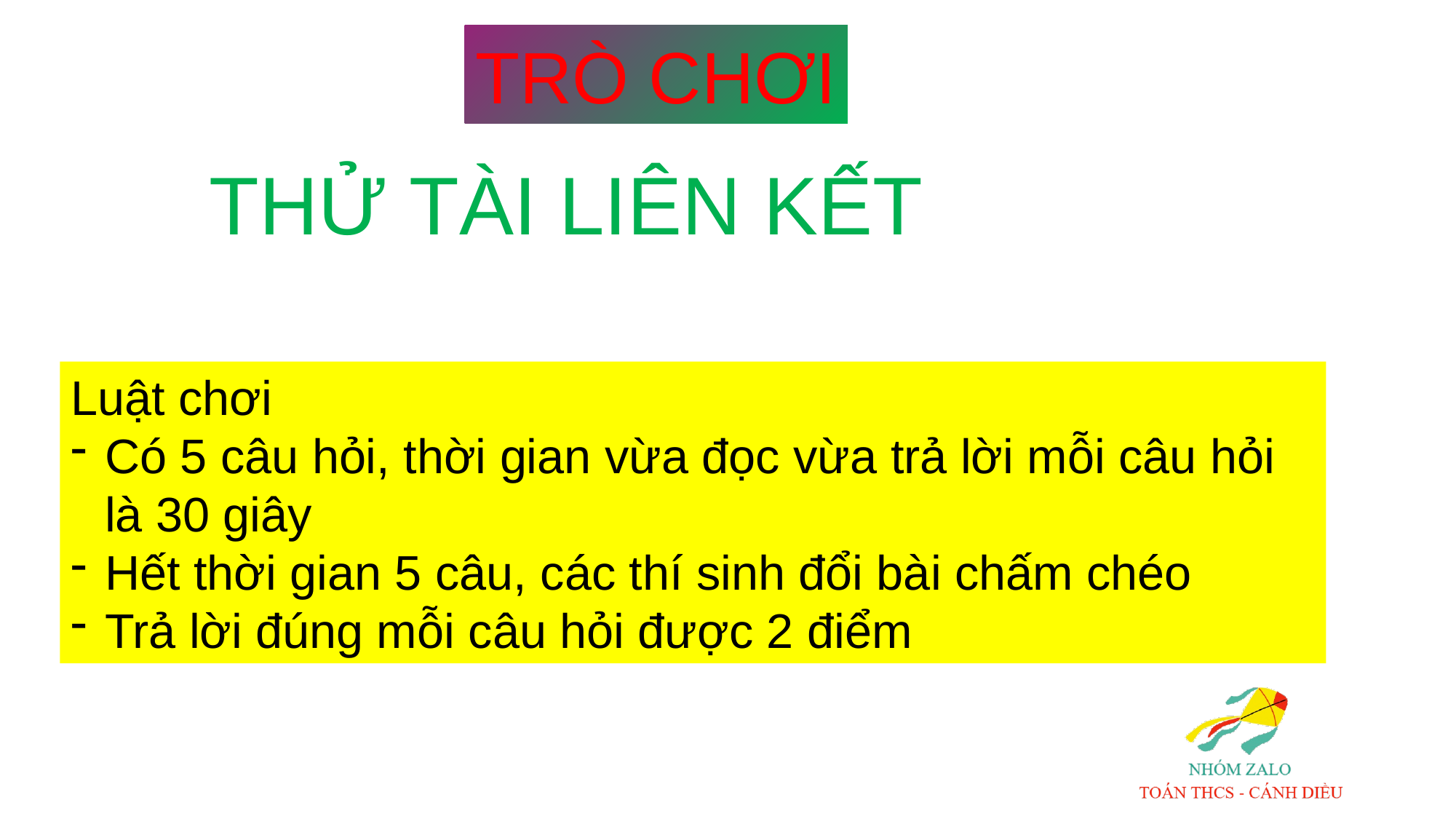

TRÒ CHƠI
THỬ TÀI LIÊN KẾT
Luật chơi
Có 5 câu hỏi, thời gian vừa đọc vừa trả lời mỗi câu hỏi là 30 giây
Hết thời gian 5 câu, các thí sinh đổi bài chấm chéo
Trả lời đúng mỗi câu hỏi được 2 điểm